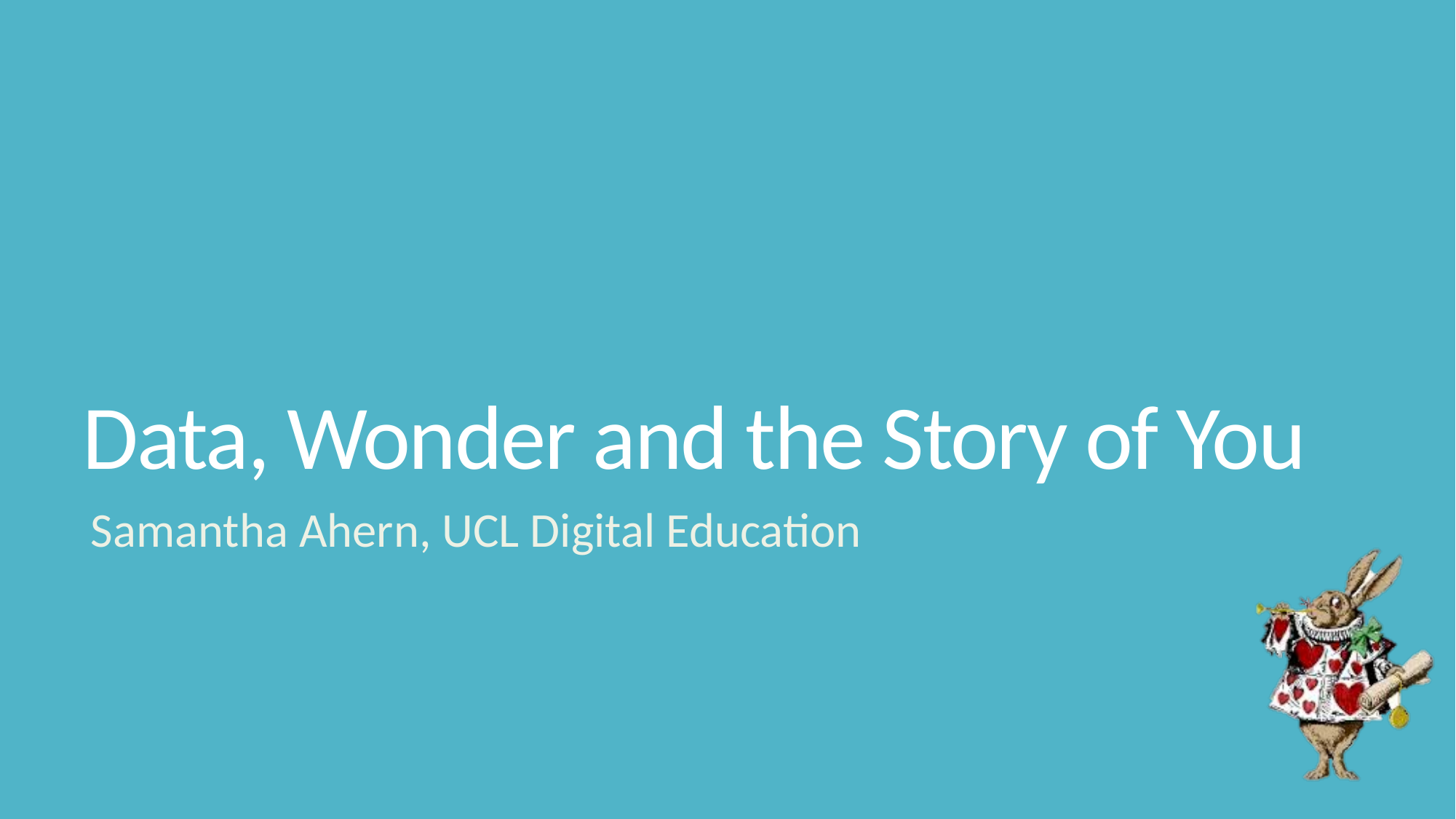

# Data, Wonder and the Story of You
Samantha Ahern, UCL Digital Education